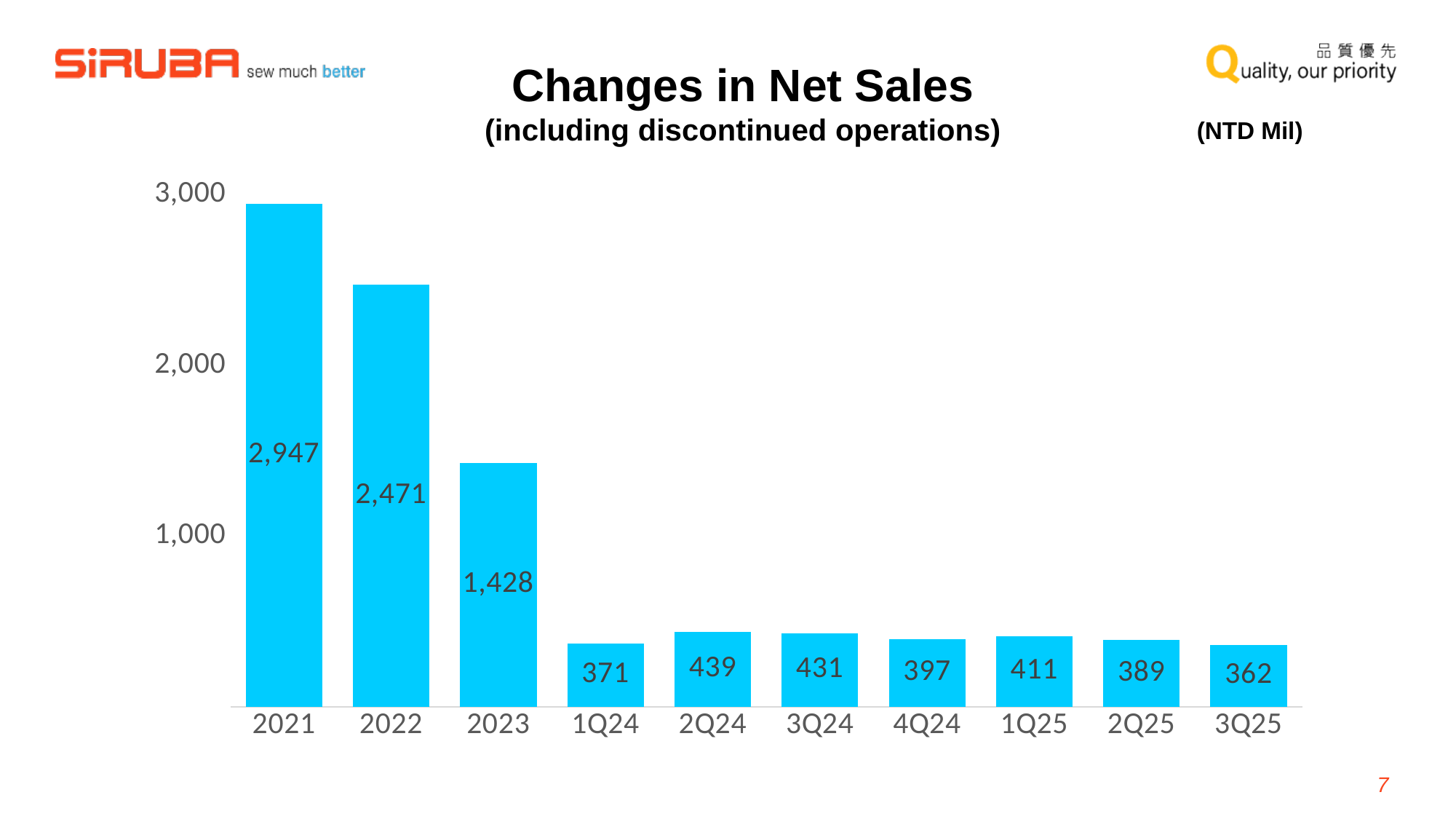

Changes in Net Sales
(including discontinued operations)
(NTD Mil)

### Chart

| Category |  |
|---|---|
| 2021 | 2946997.50267117 |
| 2022 | 2471056.29470511 |
| 2023 | 1428221.3857053 |
| 1Q24 | 371130.721048386 |
| 2Q24 | 438891.905729387 |
| 3Q24 | 431022.188351308 |
| 4Q24 | 396738.022698251 |
| 1Q25 | 410520.420269911 |
| 2Q25 | 389105.504029452 |
| 3Q25 | 361972.60191067 |
7